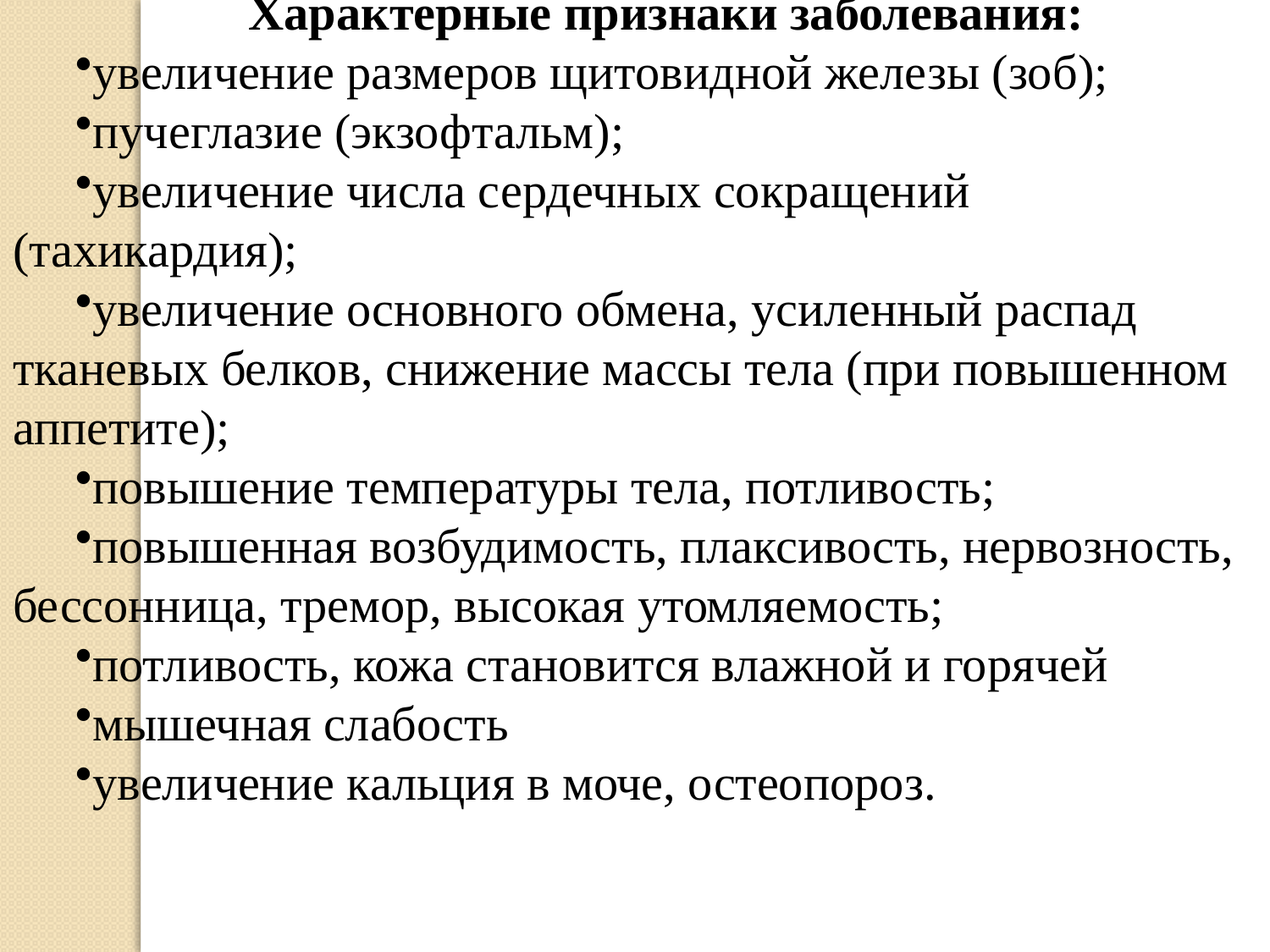

Характерные признаки заболевания:
увеличение размеров щитовидной железы (зоб);
пучеглазие (экзофтальм);
увеличение числа сердечных сокращений (тахикардия);
увеличение основного обмена, усиленный распад тканевых белков, снижение массы тела (при повышенном аппетите);
повышение температуры тела, потливость;
повышенная возбудимость, плаксивость, нервозность, бессонница, тремор, высокая утомляемость;
потливость, кожа становится влажной и горячей
мышечная слабость
увеличение кальция в моче, остеопороз.